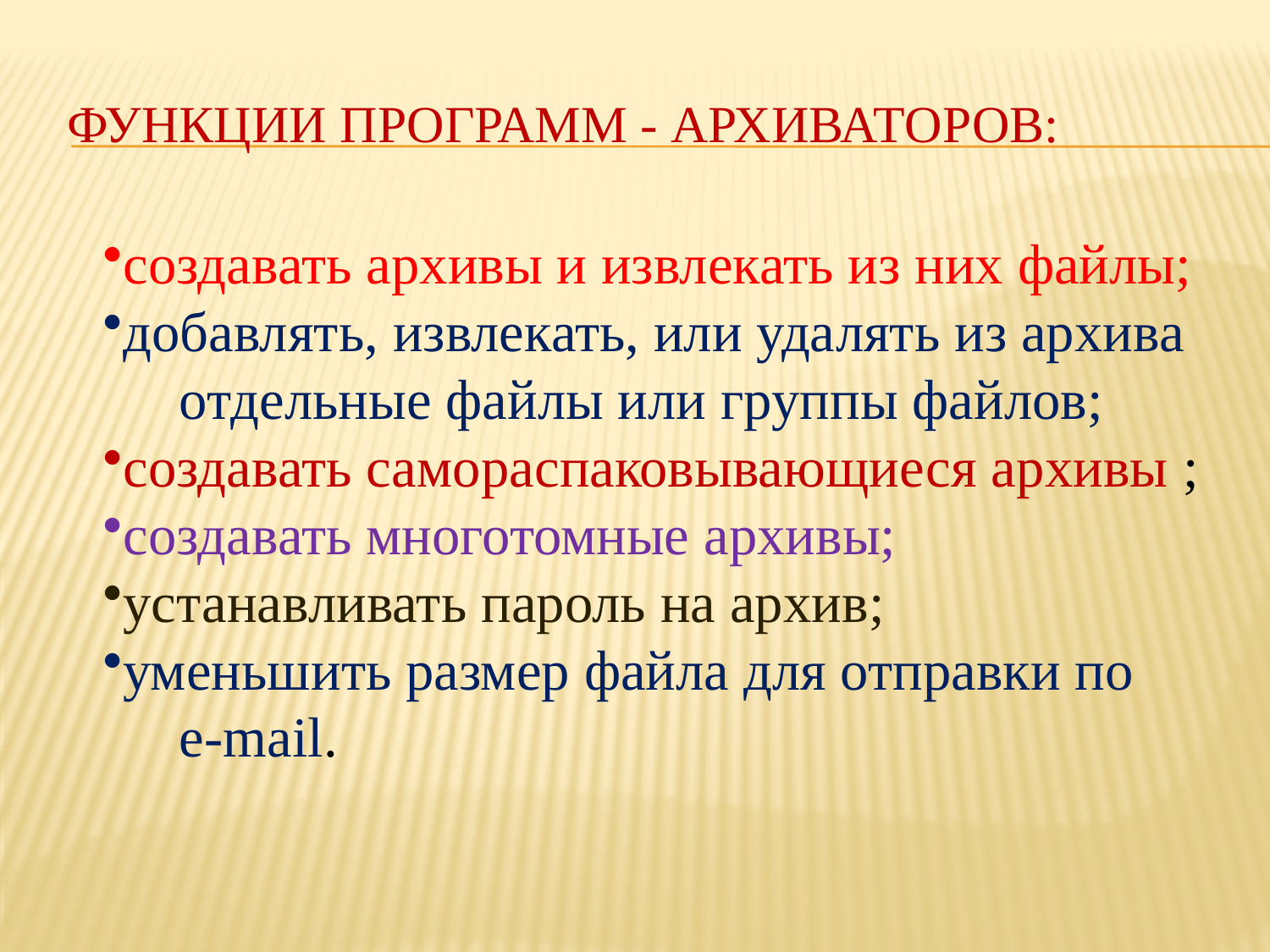

# ФУНКЦИИ ПРОГРАММ - АРХИВАТОРОВ:
создавать архивы и извлекать из них файлы;
добавлять, извлекать, или удалять из архива 	отдельные файлы или группы файлов;
создавать самораспаковывающиеся архивы ;
создавать многотомные архивы;
устанавливать пароль на архив;
уменьшить размер файла для отправки по      	e-mail.